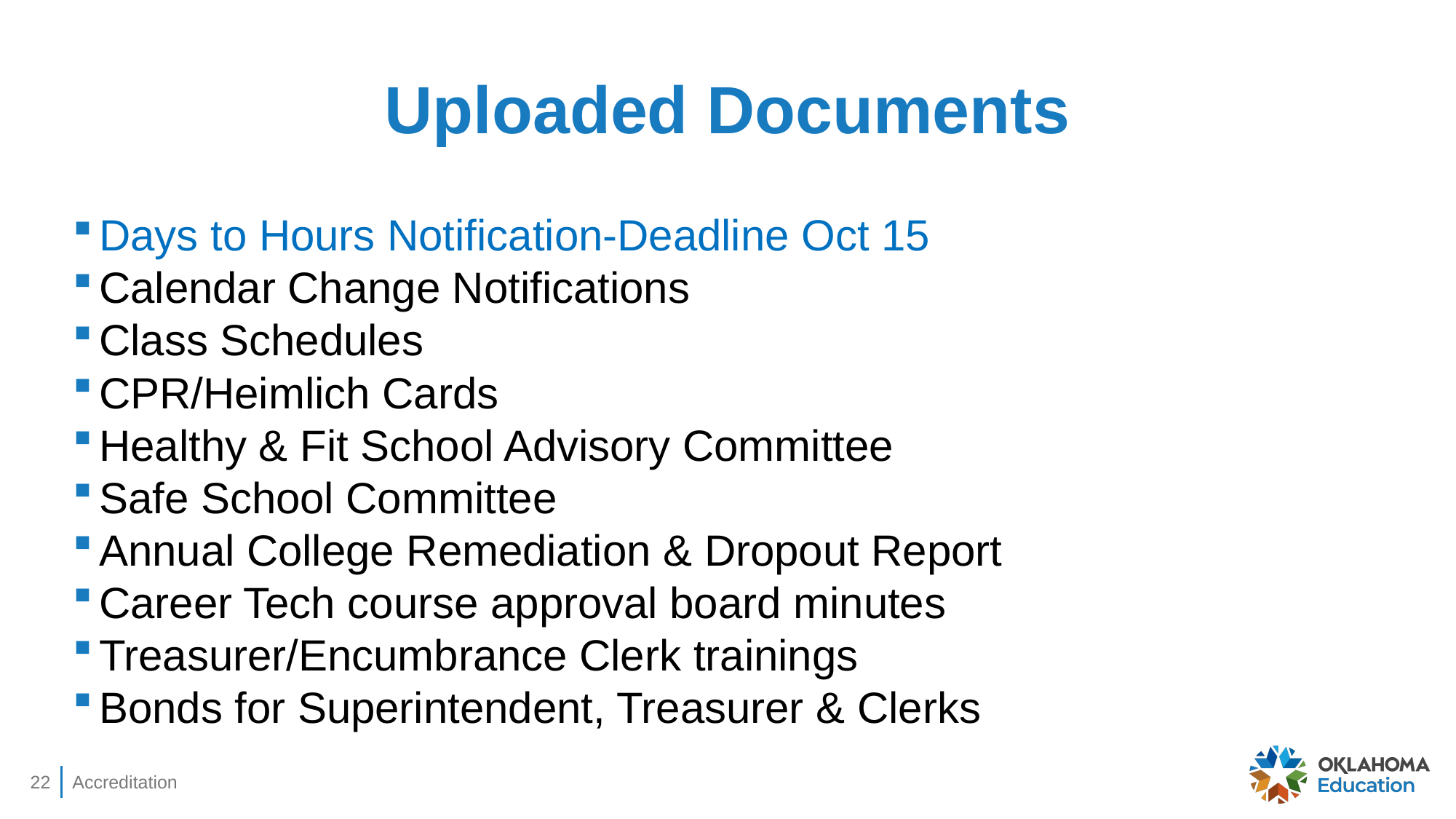

# Uploaded Documents
Days to Hours Notification-Deadline Oct 15
Calendar Change Notifications
Class Schedules
CPR/Heimlich Cards
Healthy & Fit School Advisory Committee
Safe School Committee
Annual College Remediation & Dropout Report
Career Tech course approval board minutes
Treasurer/Encumbrance Clerk trainings
Bonds for Superintendent, Treasurer & Clerks
22
Accreditation